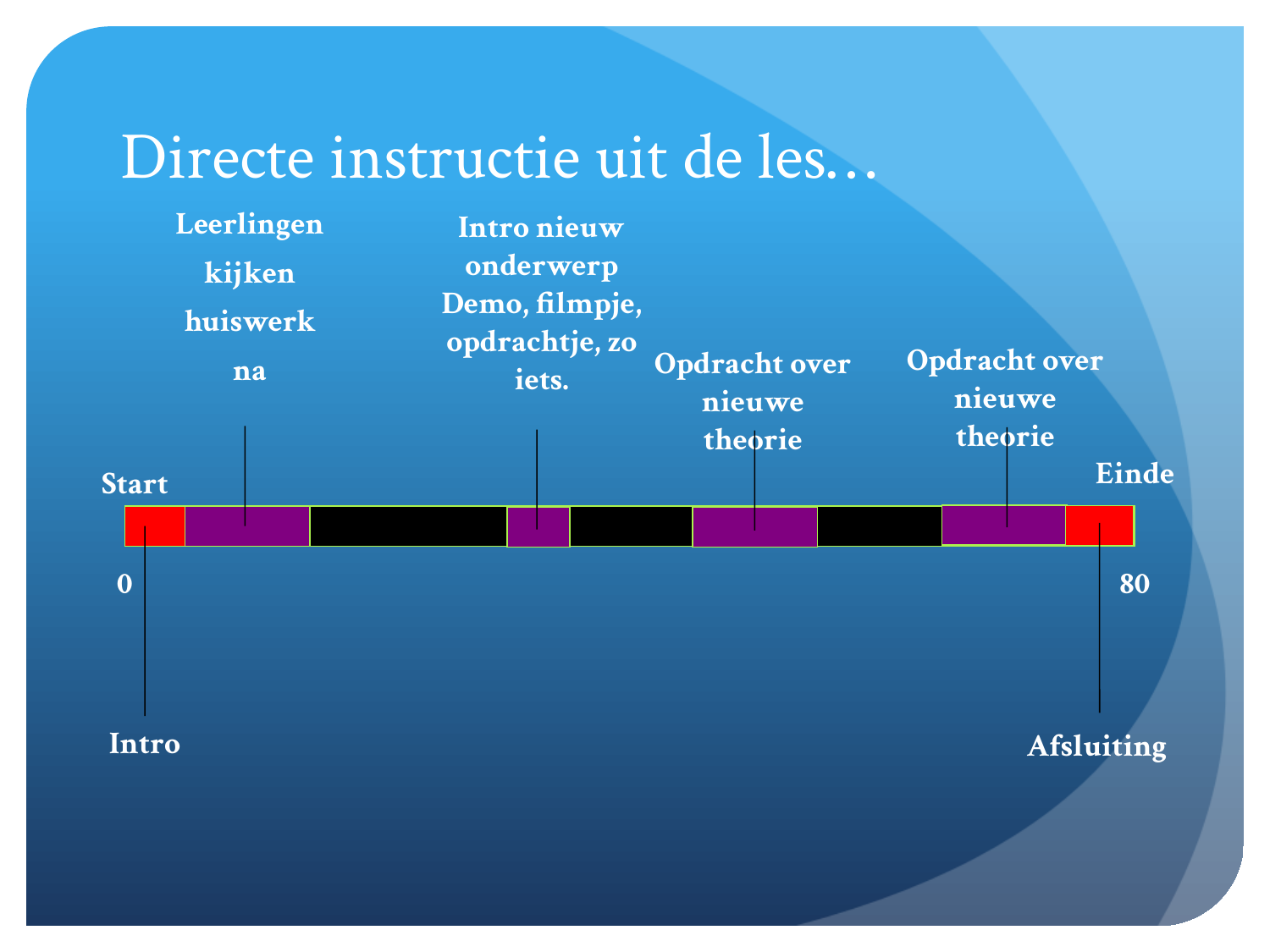

# Directe instructie uit de les…
Leerlingen
kijken
huiswerk
na
Intro nieuw onderwerp Demo, filmpje, opdrachtje, zo iets.
Opdracht over nieuwe theorie
Opdracht over nieuwe theorie

Einde
Start

0
80
Intro
Afsluiting